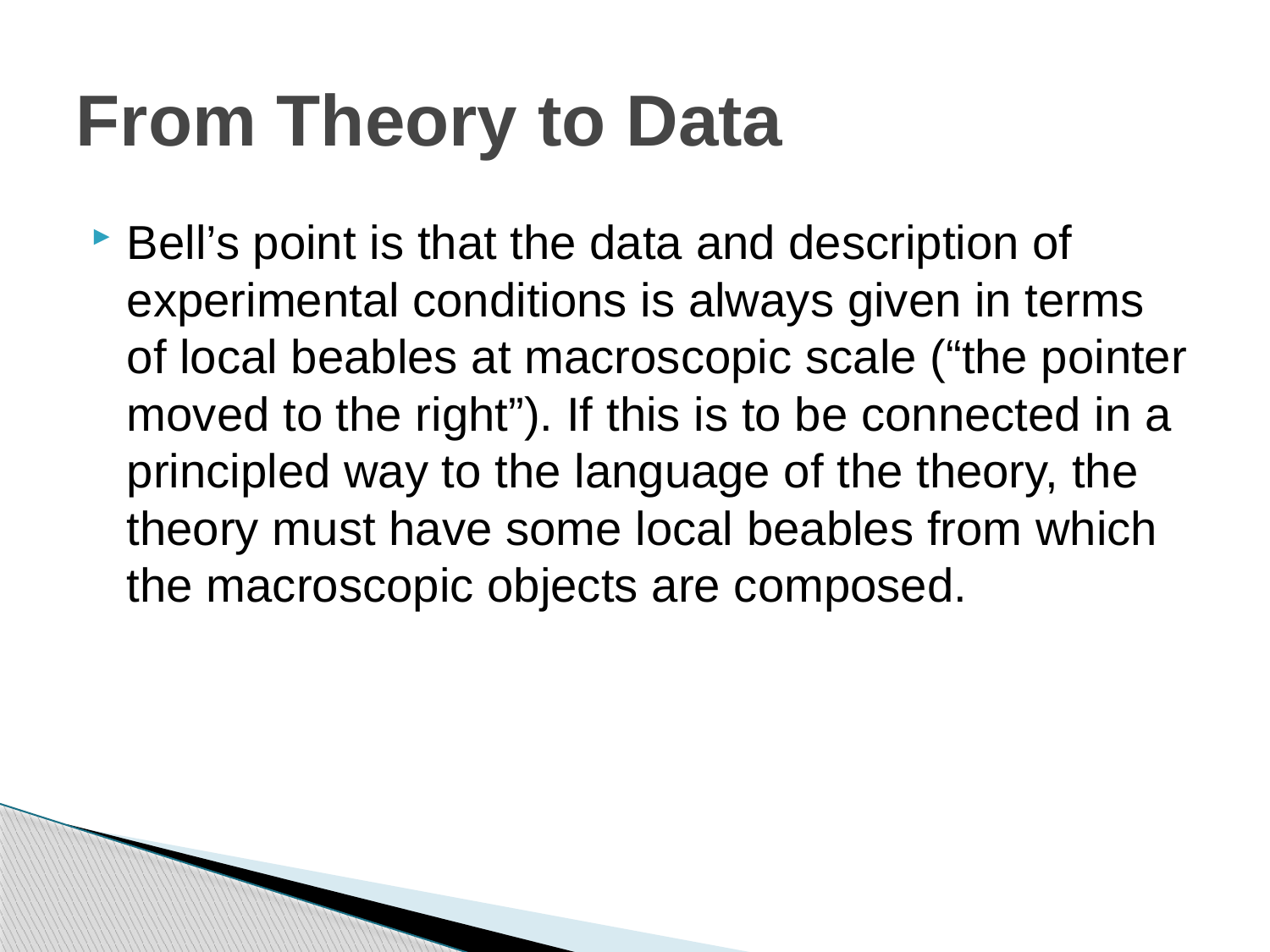

# From Theory to Data
Bell’s point is that the data and description of experimental conditions is always given in terms of local beables at macroscopic scale (“the pointer moved to the right”). If this is to be connected in a principled way to the language of the theory, the theory must have some local beables from which the macroscopic objects are composed.